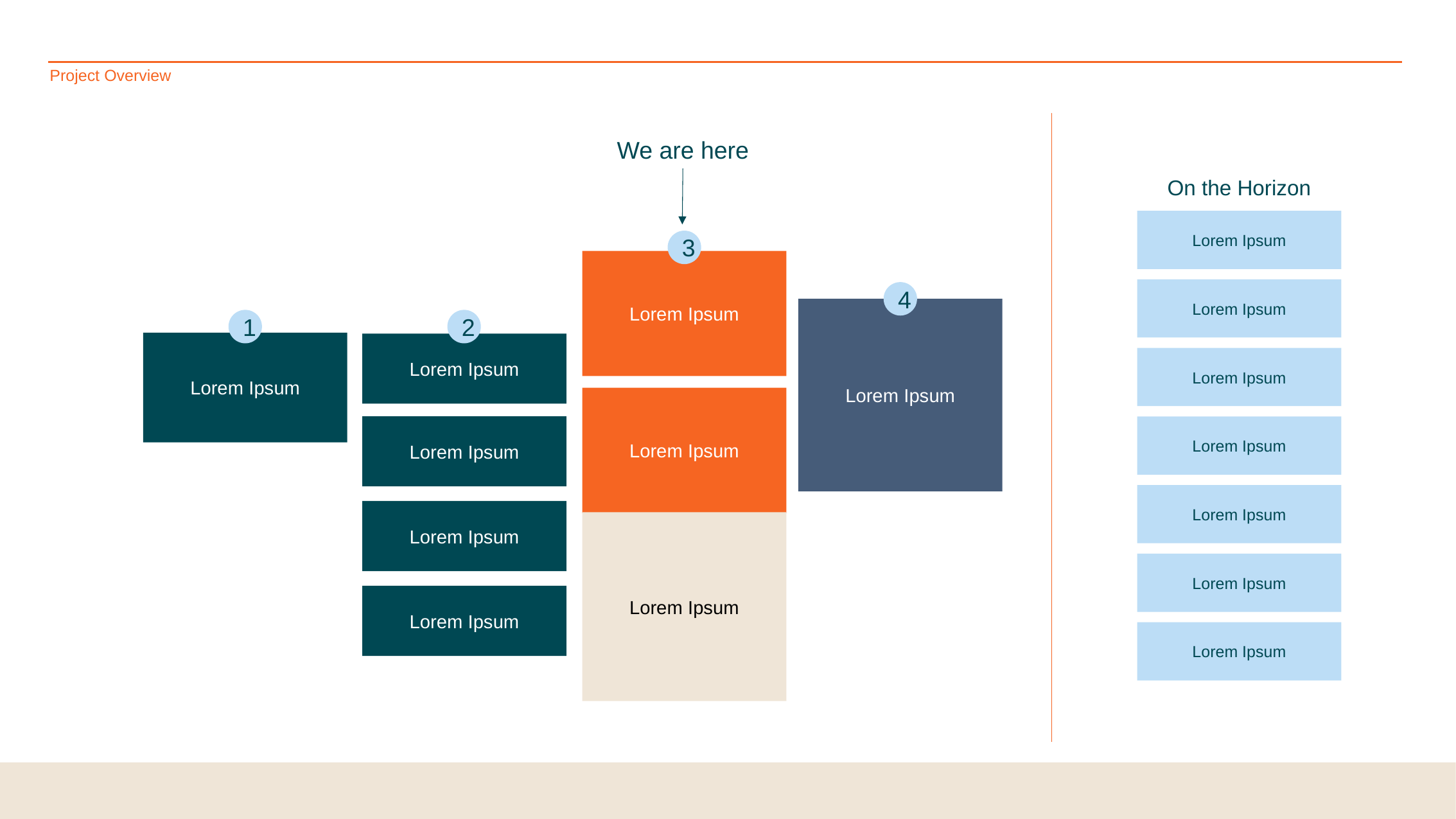

Project Overview
We are here
On the Horizon
Lorem Ipsum

3
Lorem Ipsum
Lorem Ipsum
4
Lorem Ipsum
1
2
Lorem Ipsum
Lorem Ipsum
Lorem Ipsum
Lorem Ipsum
Lorem Ipsum
Lorem Ipsum
Lorem Ipsum
Lorem Ipsum
Lorem Ipsum
Lorem Ipsum
Lorem Ipsum
Lorem Ipsum